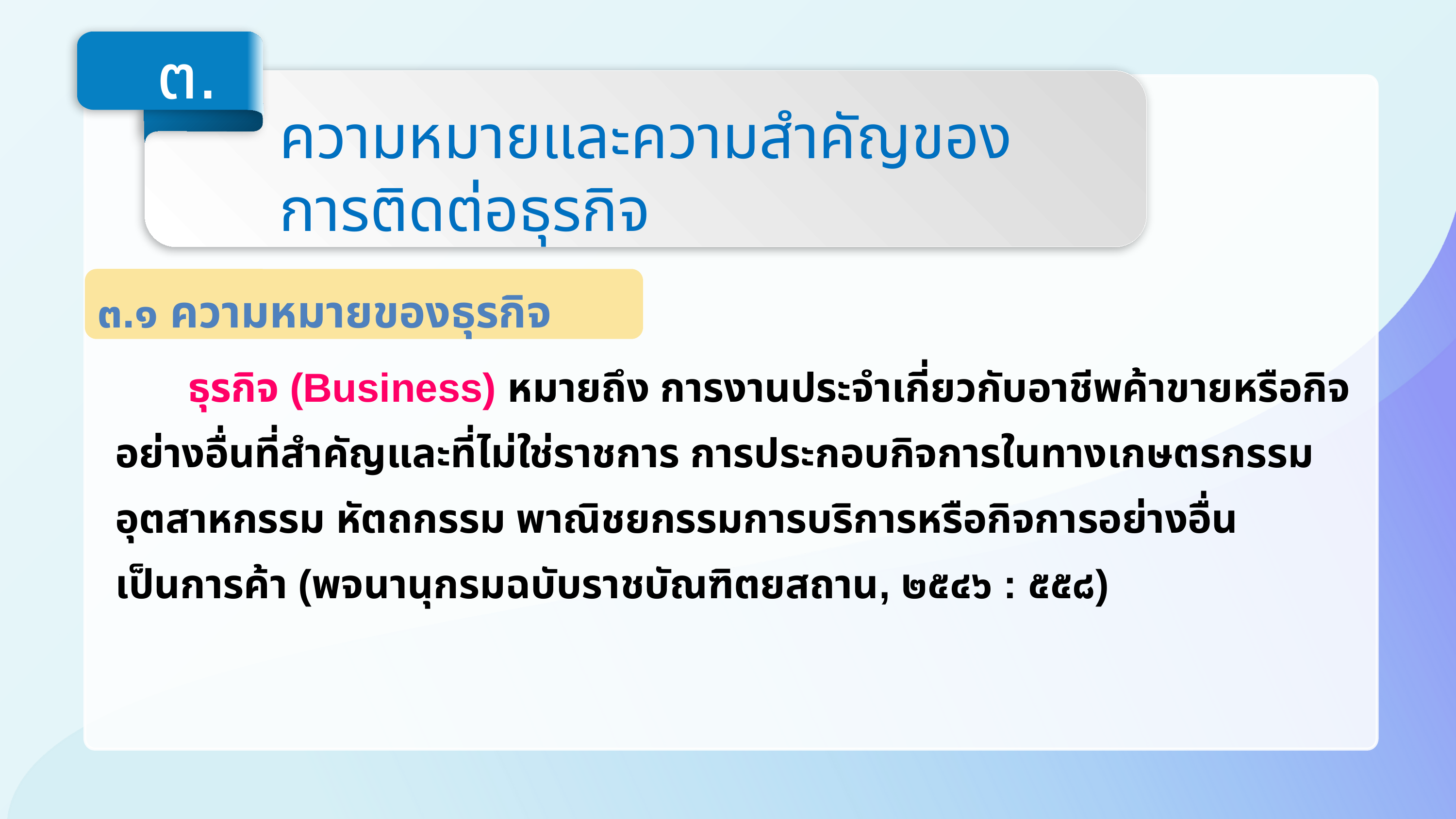

๓.
ความหมายและความสำคัญของ
การติดต่อธุรกิจ

๓.๑	ความหมายของธุรกิจ
	ธุรกิจ (Business) หมายถึง การงานประจำเกี่ยวกับอาชีพค้าขายหรือกิจอย่างอื่นที่สำคัญและที่ไม่ใช่ราชการ การประกอบกิจการในทางเกษตรกรรม อุตสาหกรรม หัตถกรรม พาณิชยกรรมการบริการหรือกิจการอย่างอื่นเป็นการค้า (พจนานุกรมฉบับราชบัณฑิตยสถาน, ๒๕๔๖ : ๕๕๘)